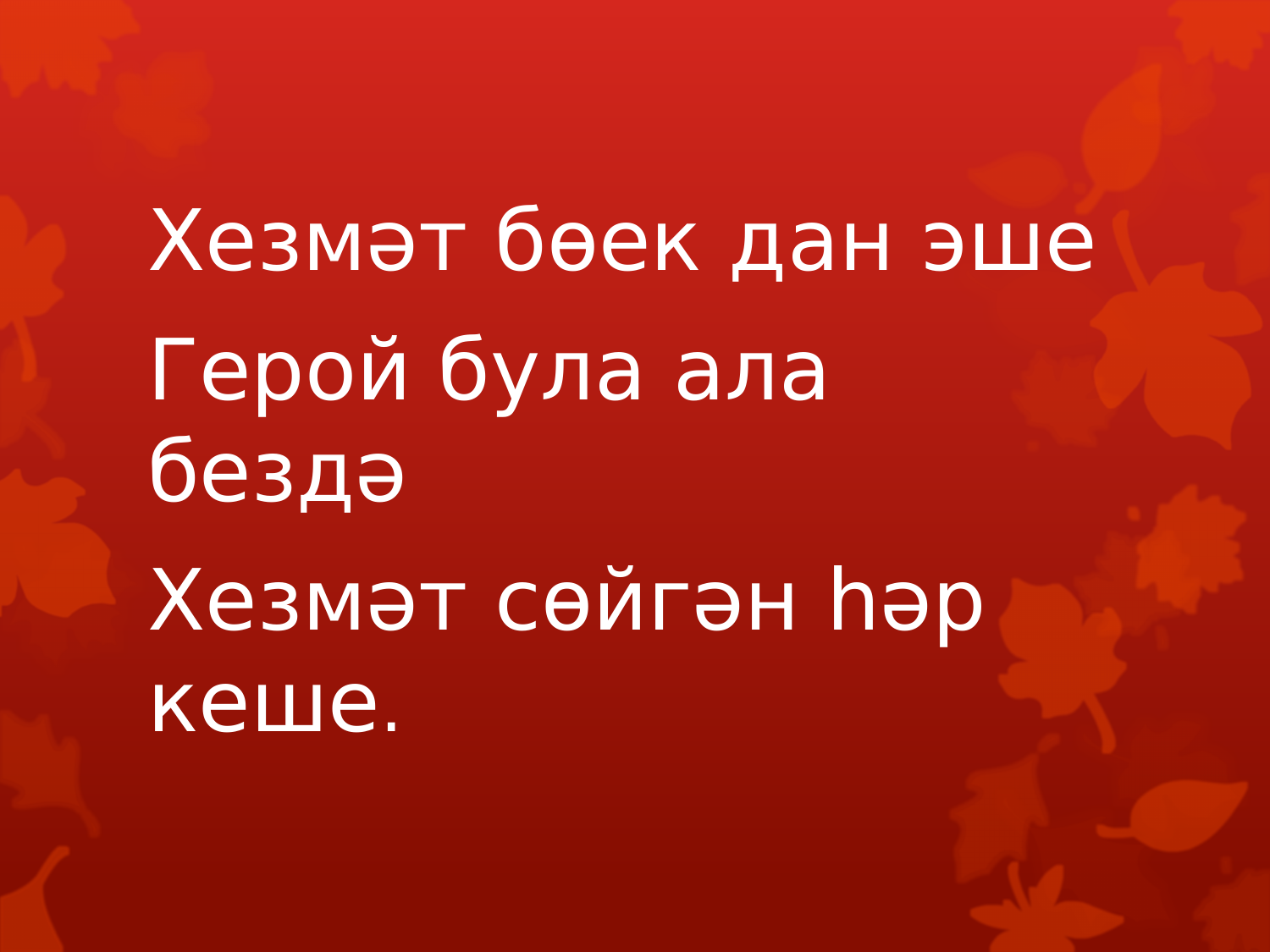

Хезмәт бөек дан эше
Герой була ала бездә
Хезмәт сөйгән һәр кеше.